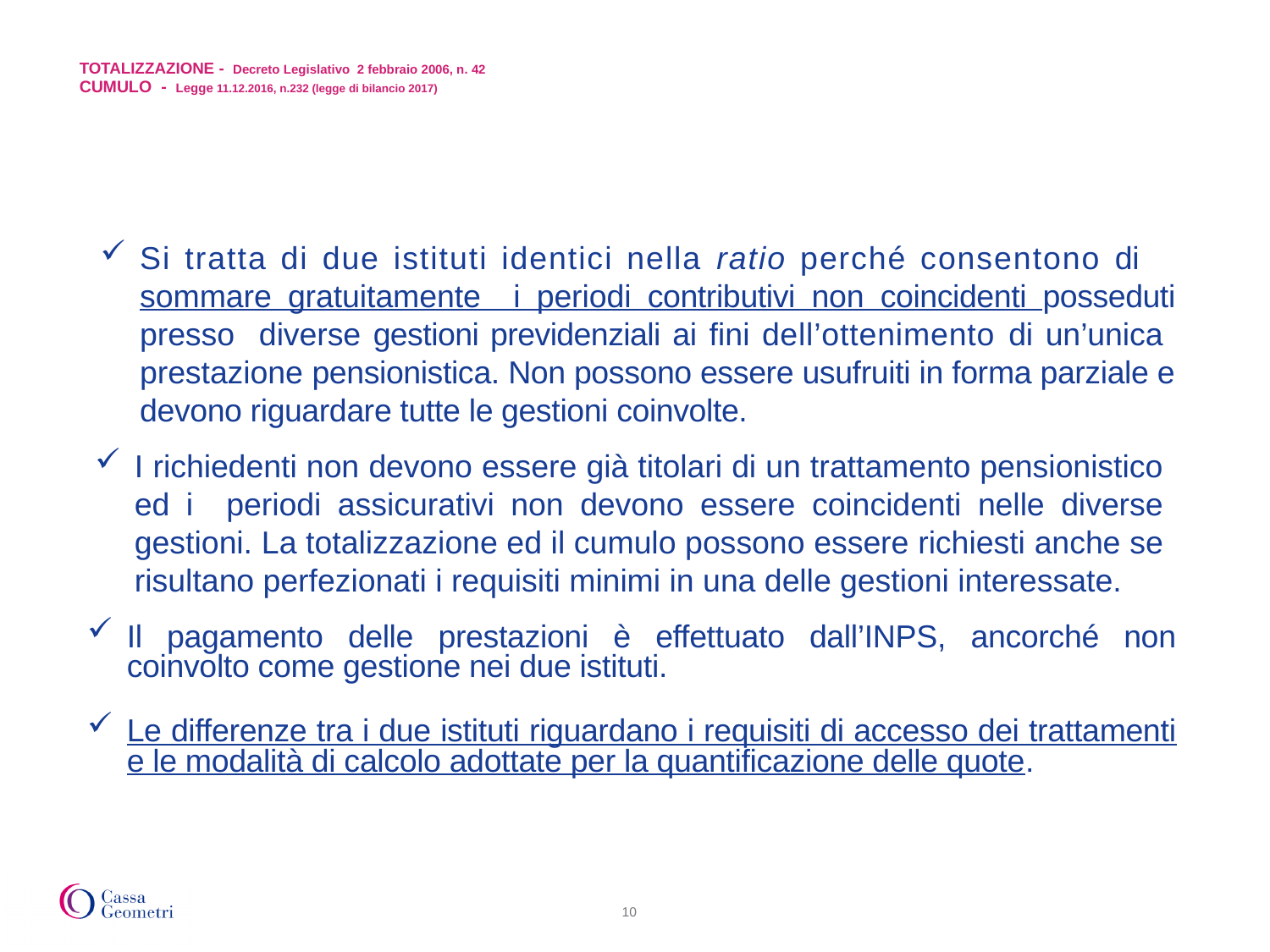

# TOTALIZZAZIONE -  Decreto Legislativo  2 febbraio 2006, n. 42 CUMULO  -  Legge 11.12.2016, n.232 (legge di bilancio 2017)
Si tratta di due istituti identici nella ratio perché consentono di    sommare gratuitamente  i periodi contributivi non coincidenti posseduti presso  diverse gestioni previdenziali ai ﬁni dell’ottenimento di un’unica  prestazione pensionistica. Non possono essere usufruiti in forma parziale e devono riguardare tutte le gestioni coinvolte.

I richiedenti non devono essere già titolari di un trattamento pensionistico ed i  periodi assicurativi non devono essere coincidenti nelle diverse gestioni. La totalizzazione ed il cumulo possono essere richiesti anche se risultano perfezionati i requisiti minimi in una delle gestioni interessate.
Il pagamento delle prestazioni è effettuato dall’INPS, ancorché non coinvolto come gestione nei due istituti.
Le differenze tra i due istituti riguardano i requisiti di accesso dei trattamenti e le modalità di calcolo adottate per la quantificazione delle quote.
10